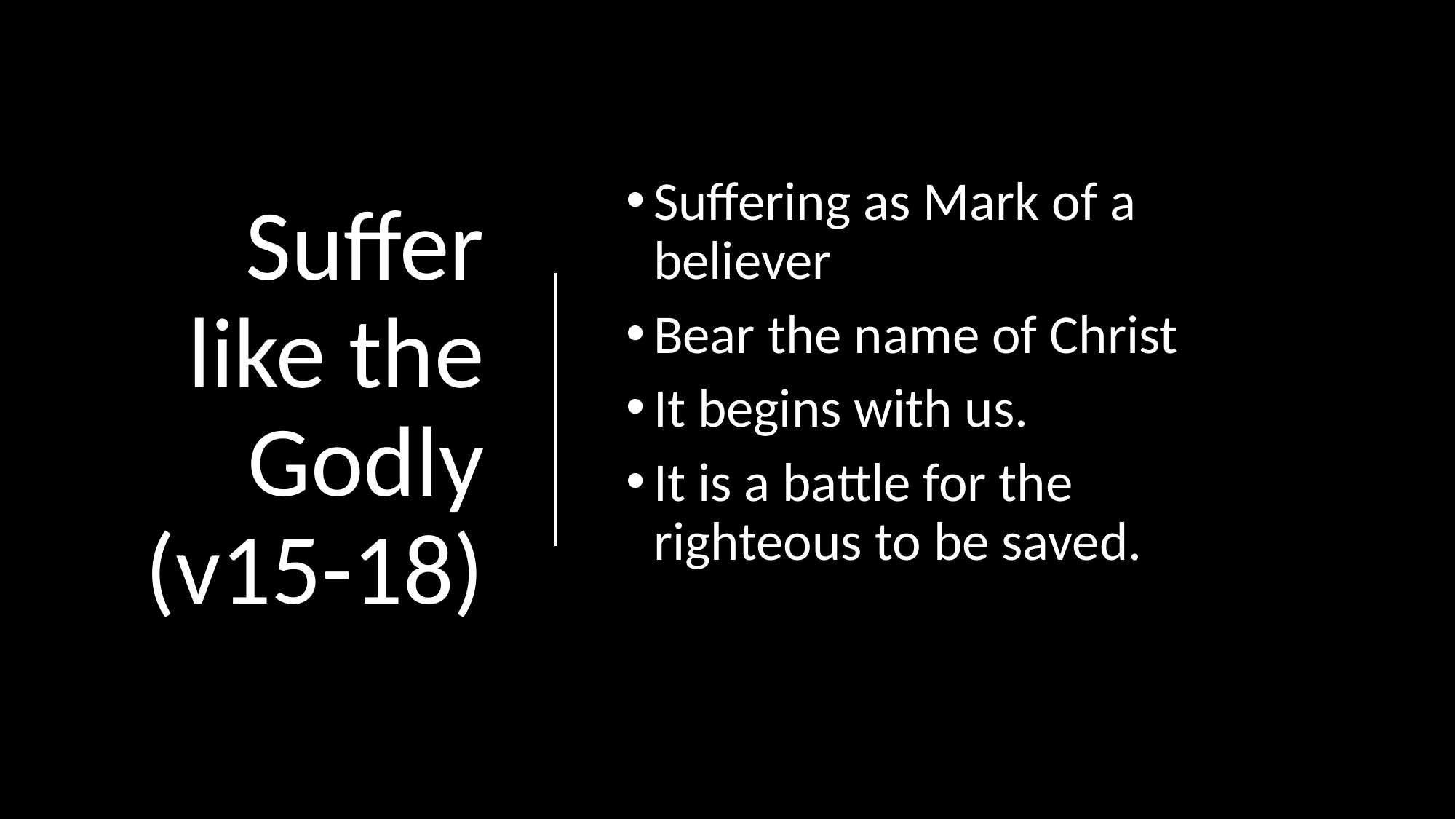

# Suffer like the Godly (v15-18)
Suffering as Mark of a believer
Bear the name of Christ
It begins with us.
It is a battle for the righteous to be saved.